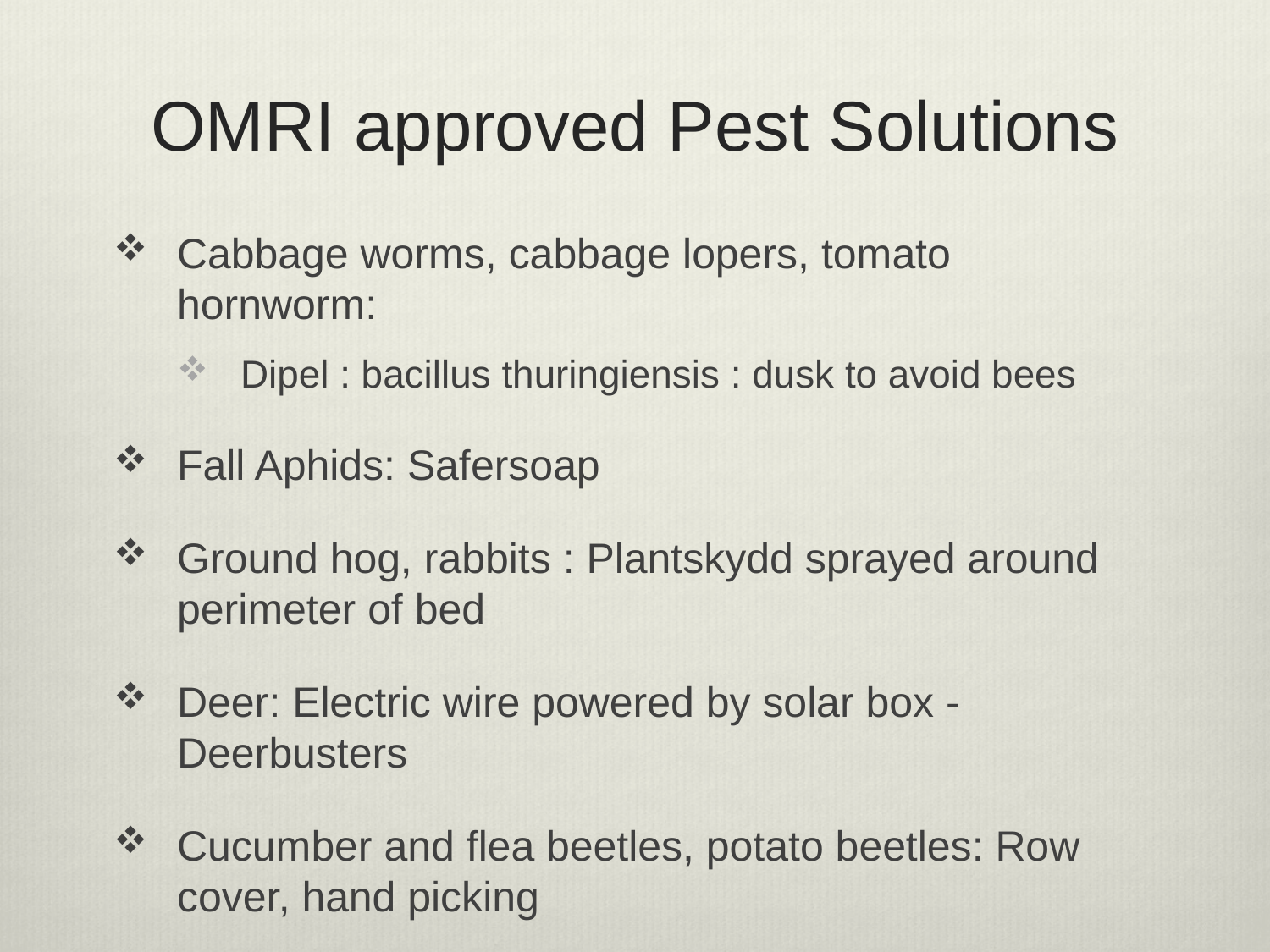

# OMRI approved Pest Solutions
Cabbage worms, cabbage lopers, tomato hornworm:
Dipel : bacillus thuringiensis : dusk to avoid bees
Fall Aphids: Safersoap
Ground hog, rabbits : Plantskydd sprayed around perimeter of bed
Deer: Electric wire powered by solar box - Deerbusters
Cucumber and flea beetles, potato beetles: Row cover, hand picking